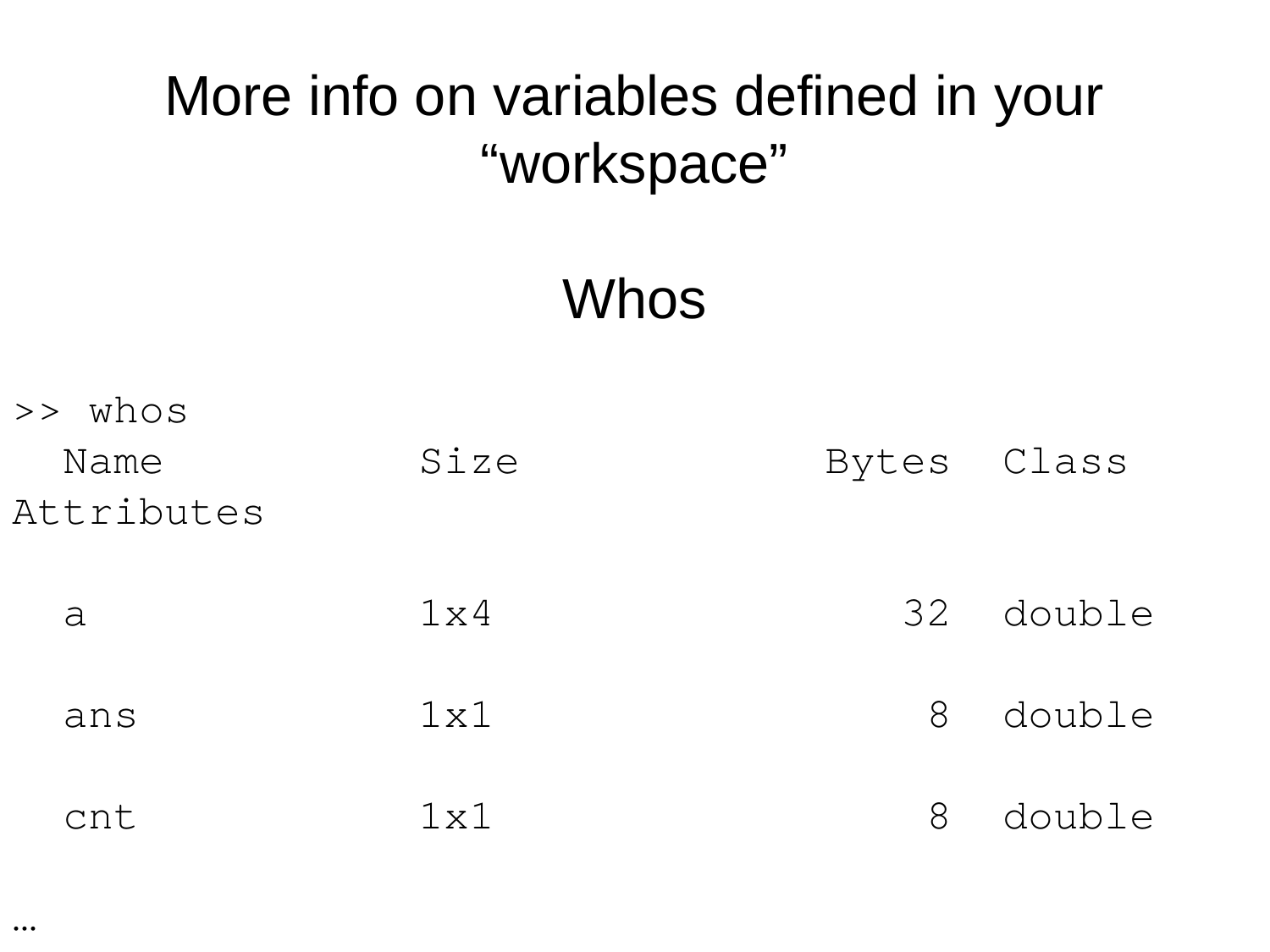

More info on variables defined in your “workspace”

Whos

>> whos
  Name          Size            Bytes  Class     Attributes

  a             1x4                32  double
  ans           1x1                 8  double
  cnt           1x1                 8  double
…